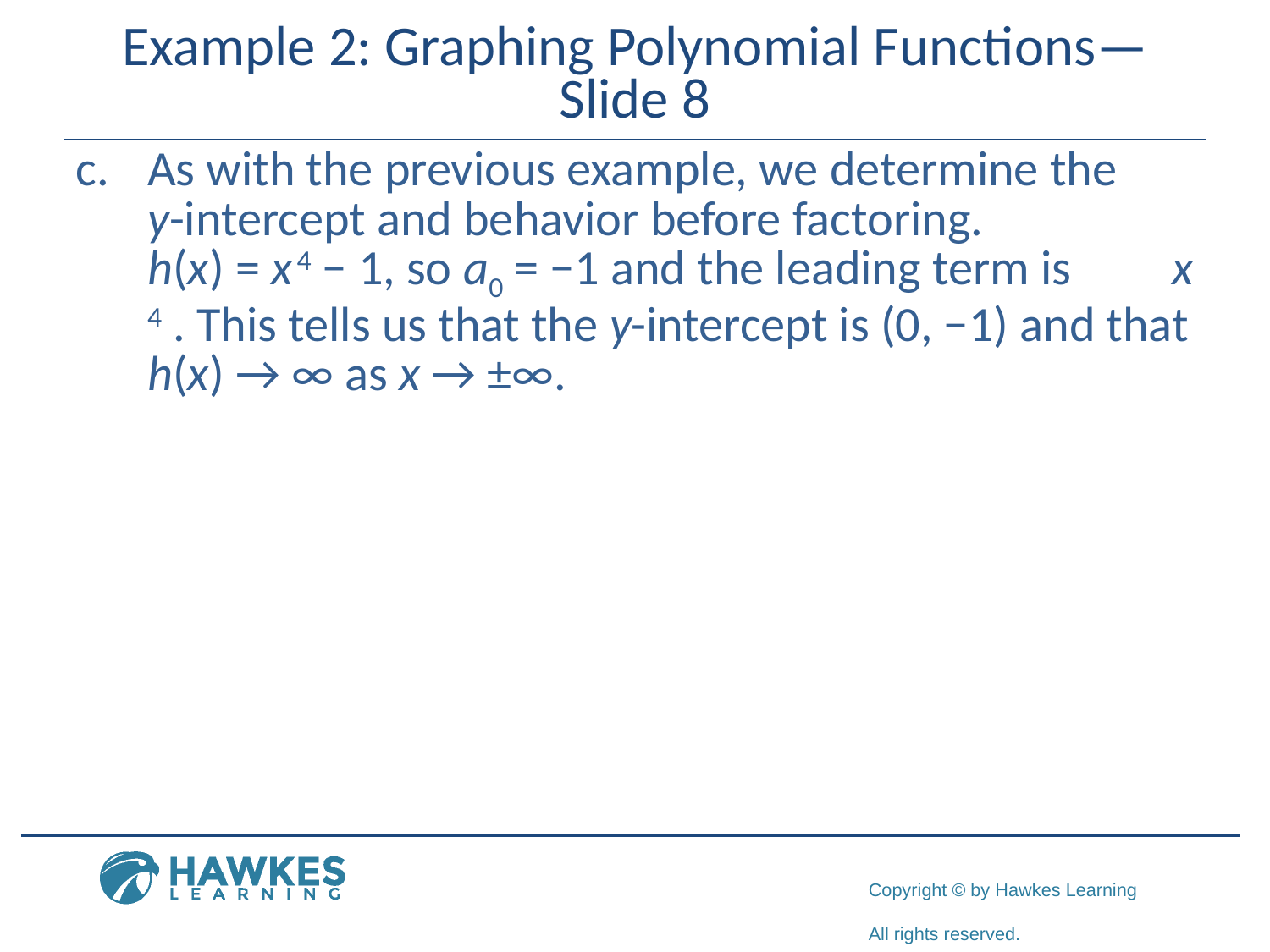

# Example 2: Graphing Polynomial Functions—Slide 8
As with the previous example, we determine the
y-intercept and behavior before factoring.            h(x) = x 4 − 1, so a0 = −1 and the leading term is         x 4 . This tells us that the y-intercept is (0, −1) and that h(x) → ∞ as x → ±∞.